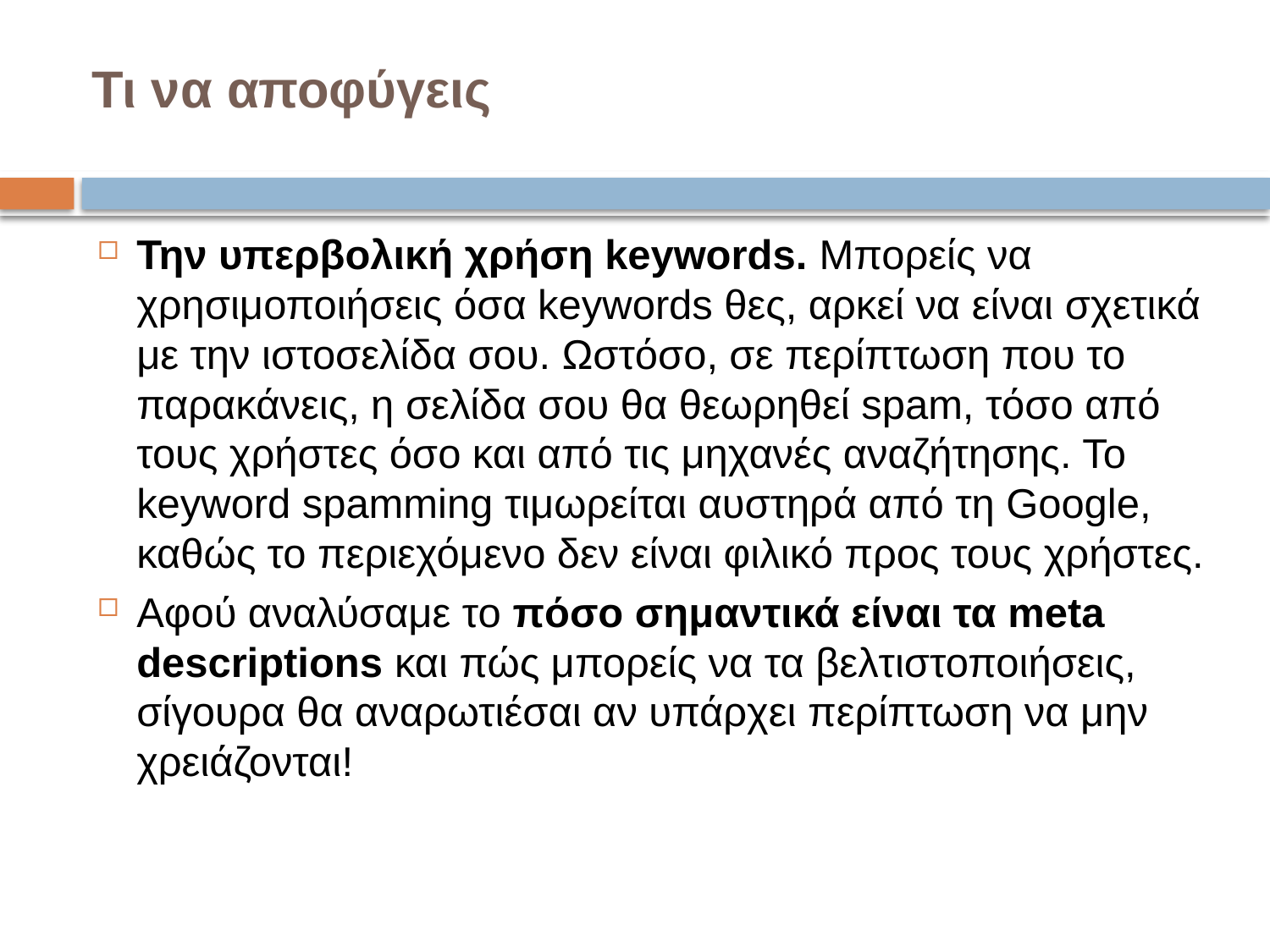

# Τι να αποφύγεις
Την υπερβολική χρήση keywords. Μπορείς να χρησιμοποιήσεις όσα keywords θες, αρκεί να είναι σχετικά με την ιστοσελίδα σου. Ωστόσο, σε περίπτωση που το παρακάνεις, η σελίδα σου θα θεωρηθεί spam, τόσο από τους χρήστες όσο και από τις μηχανές αναζήτησης. Το keyword spamming τιμωρείται αυστηρά από τη Google, καθώς το περιεχόμενο δεν είναι φιλικό προς τους χρήστες.
Αφού αναλύσαμε το πόσο σημαντικά είναι τα meta descriptions και πώς μπορείς να τα βελτιστοποιήσεις, σίγουρα θα αναρωτιέσαι αν υπάρχει περίπτωση να μην χρειάζονται!